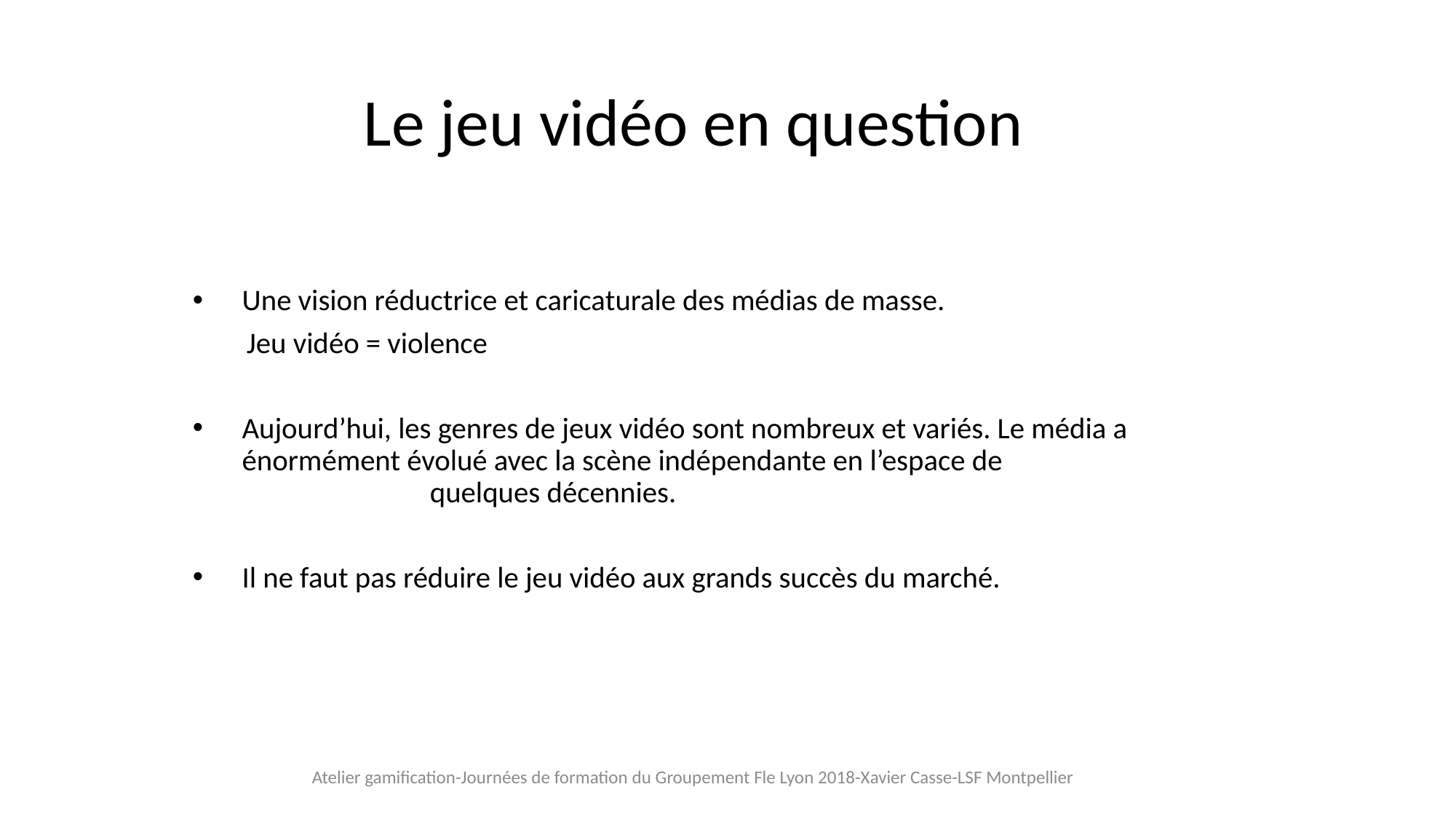

# Le jeu vidéo en question
Une vision réductrice et caricaturale des médias de masse.
        Jeu vidéo = violence

Aujourd’hui, les genres de jeux vidéo sont nombreux et variés. Le média a énormément évolué avec la scène indépendante en l’espace de                                                                   quelques décennies.

Il ne faut pas réduire le jeu vidéo aux grands succès du marché.

Atelier gamification-Journées de formation du Groupement Fle Lyon 2018-Xavier Casse-LSF Montpellier